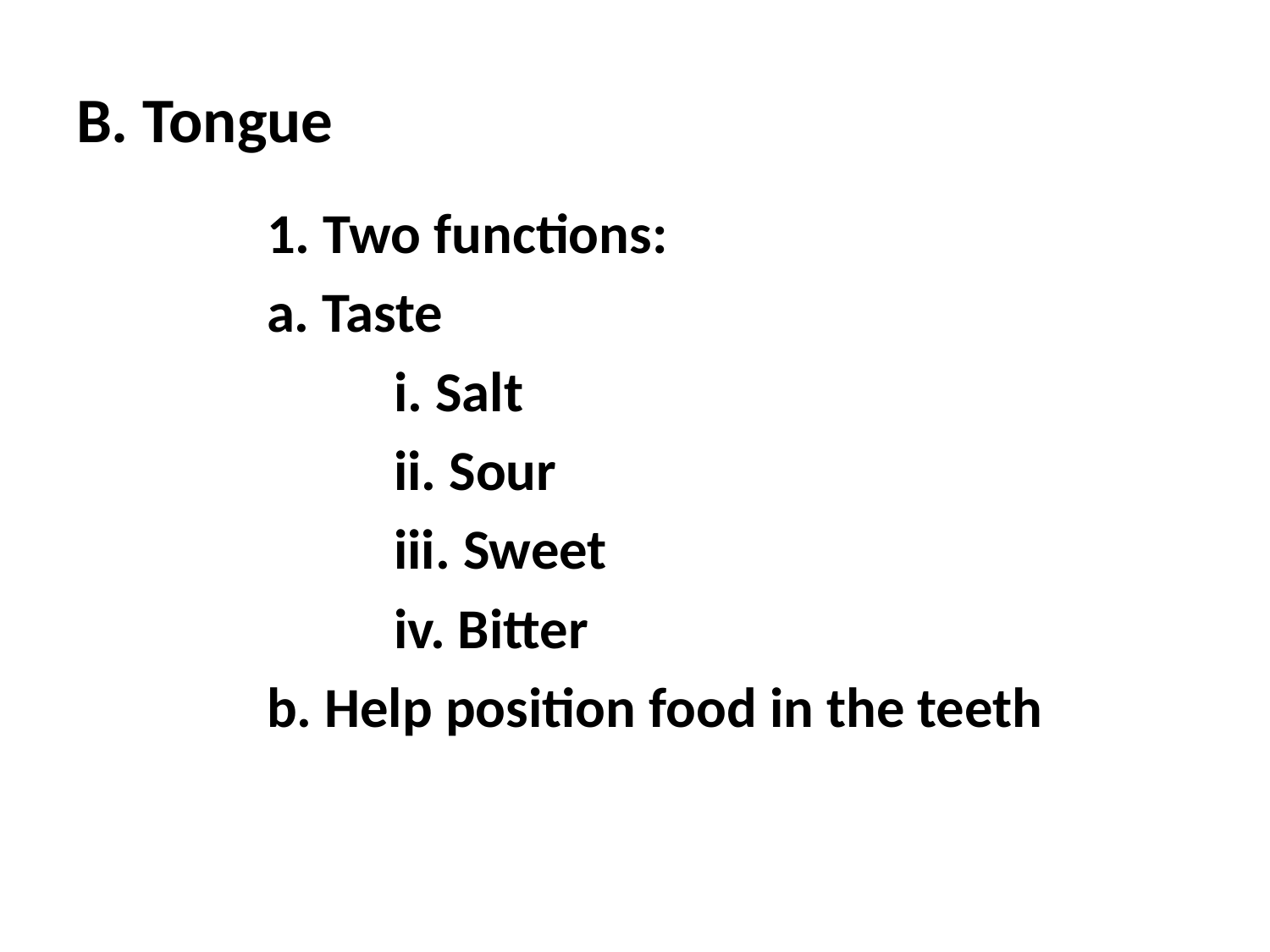

# B. Tongue
	1. Two functions:
	a. Taste
		i. Salt
		ii. Sour
		iii. Sweet
		iv. Bitter
	b. Help position food in the teeth